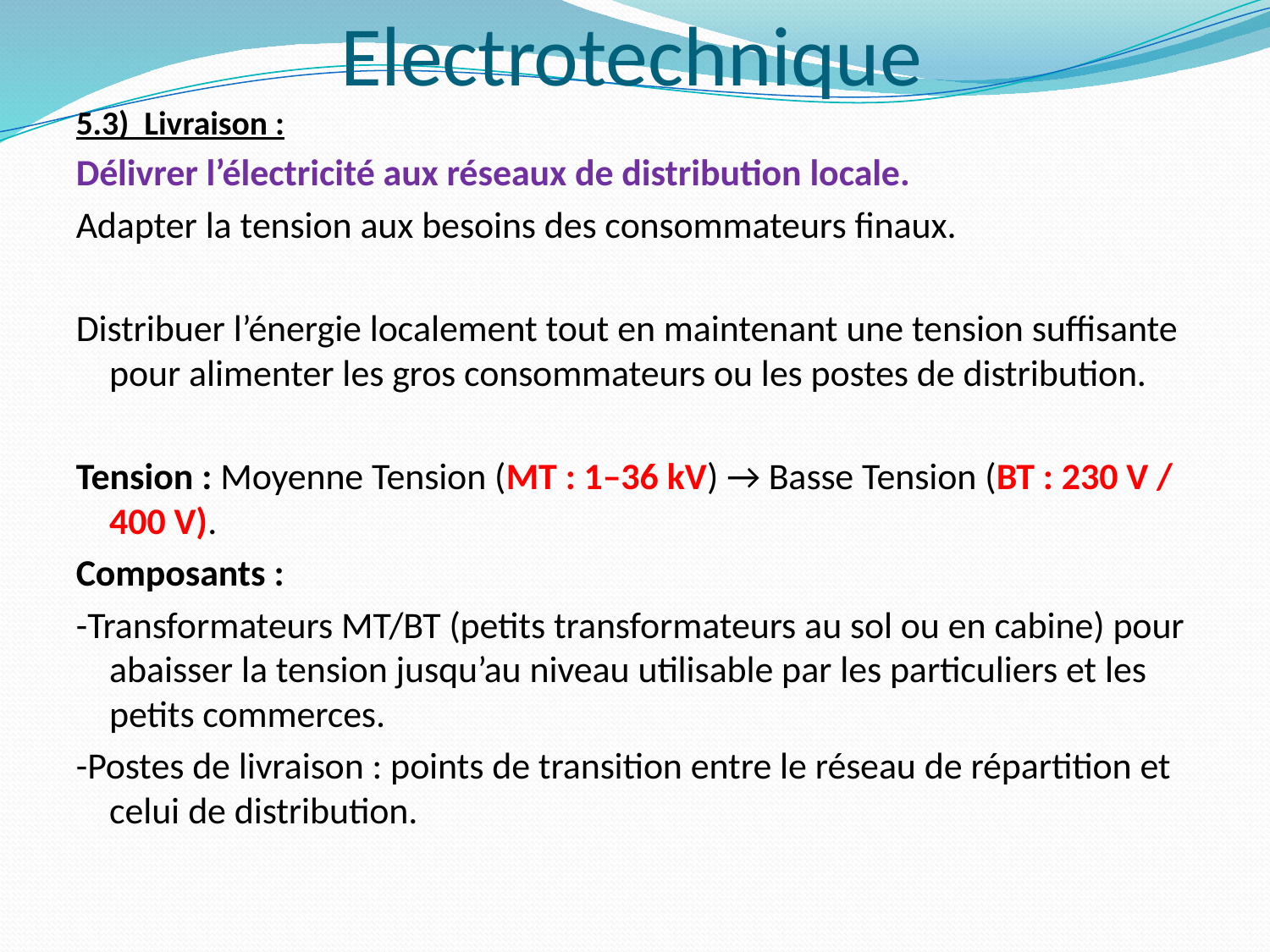

# Electrotechnique
5.3)  Livraison :
Délivrer l’électricité aux réseaux de distribution locale.
Adapter la tension aux besoins des consommateurs finaux.

Distribuer l’énergie localement tout en maintenant une tension suffisante pour alimenter les gros consommateurs ou les postes de distribution.

Tension : Moyenne Tension (MT : 1–36 kV) → Basse Tension (BT : 230 V / 400 V).
Composants :
-Transformateurs MT/BT (petits transformateurs au sol ou en cabine) pour abaisser la tension jusqu’au niveau utilisable par les particuliers et les petits commerces.
-Postes de livraison : points de transition entre le réseau de répartition et celui de distribution.